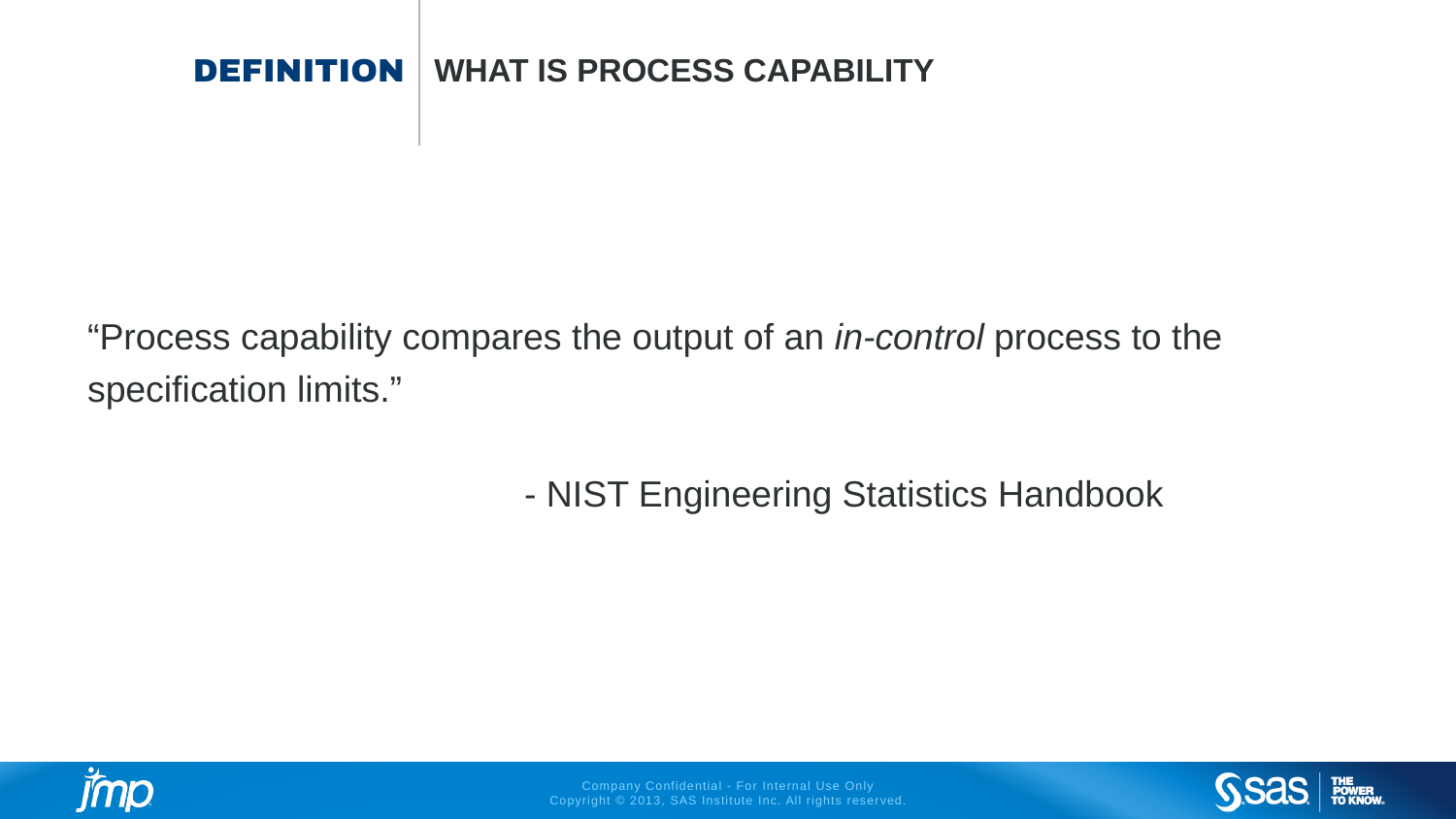

# Definition
What is process capability
“Process capability compares the output of an in-control process to the specification limits.”
											- NIST Engineering Statistics Handbook